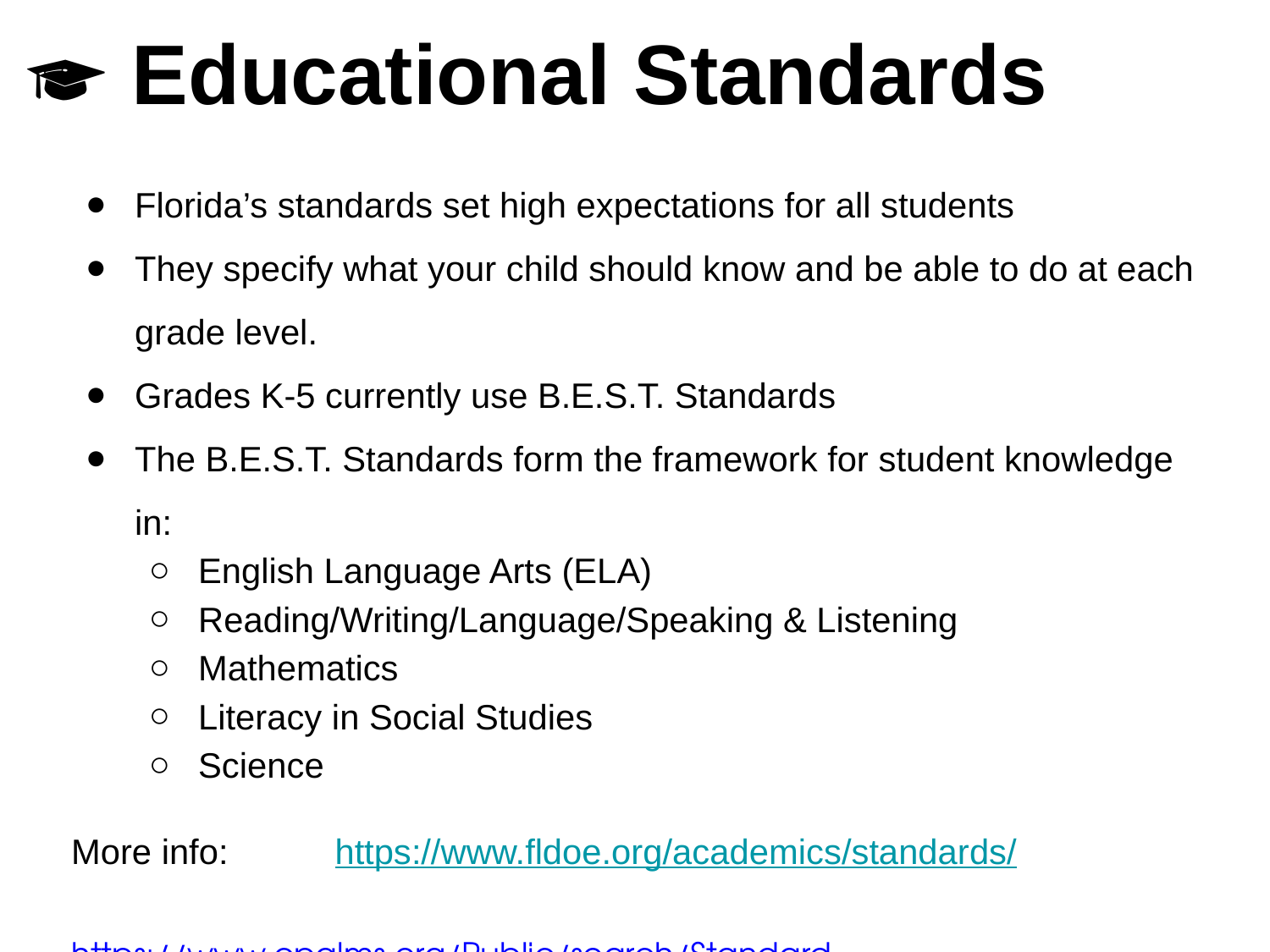

🎓 Educational Standards
Florida’s standards set high expectations for all students
They specify what your child should know and be able to do at each grade level.
Grades K-5 currently use B.E.S.T. Standards
The B.E.S.T. Standards form the framework for student knowledge in:
English Language Arts (ELA)
Reading/Writing/Language/Speaking & Listening
Mathematics
Literacy in Social Studies
Science
More info:	 https://www.fldoe.org/academics/standards/
			https://www.cpalms.org/Public/search/Standard